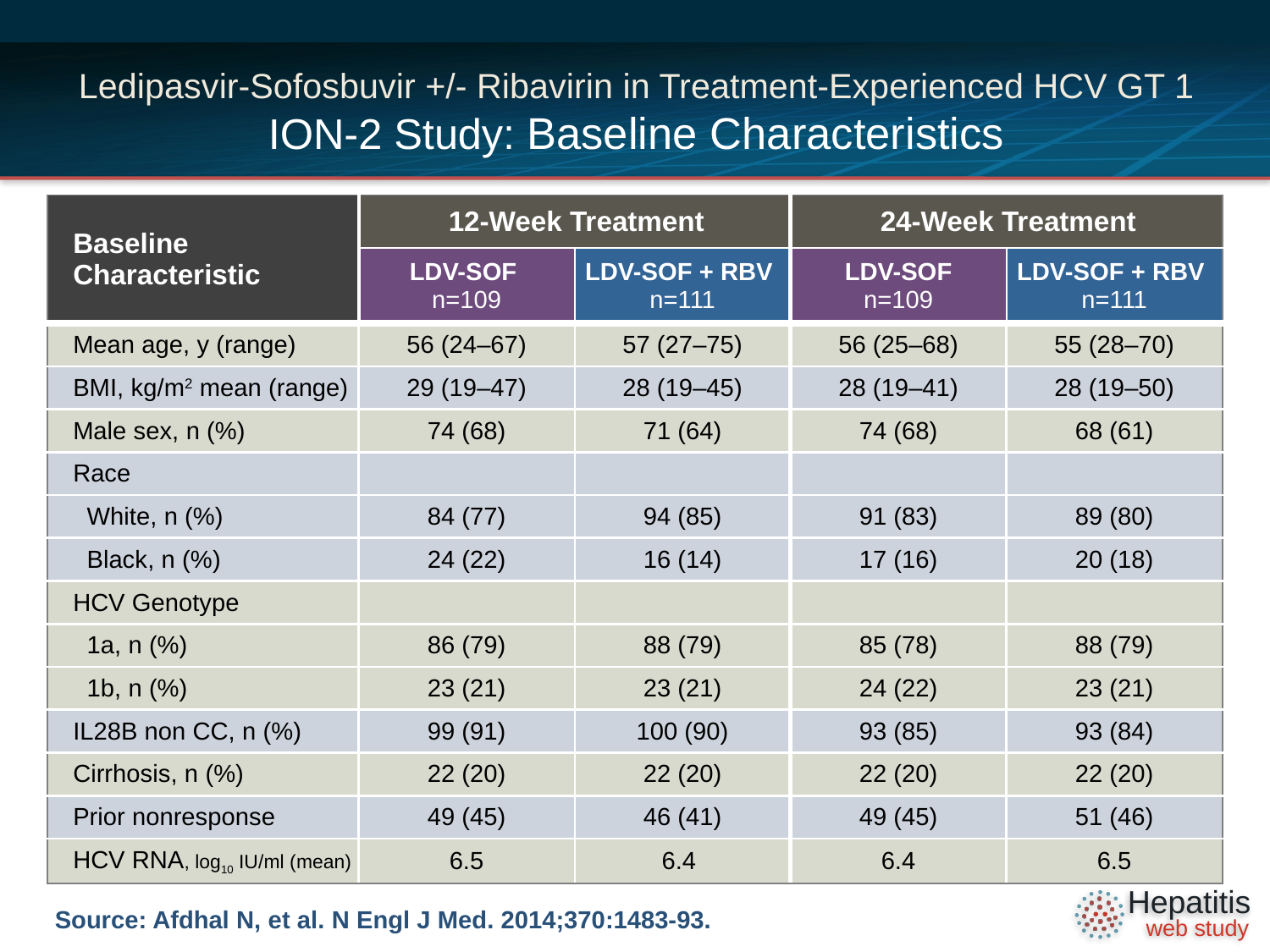

# Ledipasvir-Sofosbuvir +/- Ribavirin in Treatment-Experienced HCV GT 1 ION-2 Study: Baseline Characteristics
| Baseline Characteristic | 12-Week Treatment |  | 24-Week Treatment |  |
| --- | --- | --- | --- | --- |
|  | LDV-SOF n=109 | LDV-SOF + RBV n=111 | LDV-SOF n=109 | LDV-SOF + RBV n=111 |
| Mean age, y (range) | 56 (24–67) | 57 (27–75) | 56 (25–68) | 55 (28–70) |
| BMI, kg/m2 mean (range) | 29 (19–47) | 28 (19–45) | 28 (19–41) | 28 (19–50) |
| Male sex, n (%) | 74 (68) | 71 (64) | 74 (68) | 68 (61) |
| Race |  |  |  |  |
| White, n (%) | 84 (77) | 94 (85) | 91 (83) | 89 (80) |
| Black, n (%) | 24 (22) | 16 (14) | 17 (16) | 20 (18) |
| HCV Genotype |  |  |  |  |
| 1a, n (%) | 86 (79) | 88 (79) | 85 (78) | 88 (79) |
| 1b, n (%) | 23 (21) | 23 (21) | 24 (22) | 23 (21) |
| IL28B non CC, n (%) | 99 (91) | 100 (90) | 93 (85) | 93 (84) |
| Cirrhosis, n (%) | 22 (20) | 22 (20) | 22 (20) | 22 (20) |
| Prior nonresponse | 49 (45) | 46 (41) | 49 (45) | 51 (46) |
| HCV RNA, log10 IU/ml (mean) | 6.5 | 6.4 | 6.4 | 6.5 |
Source: Afdhal N, et al. N Engl J Med. 2014;370:1483-93.